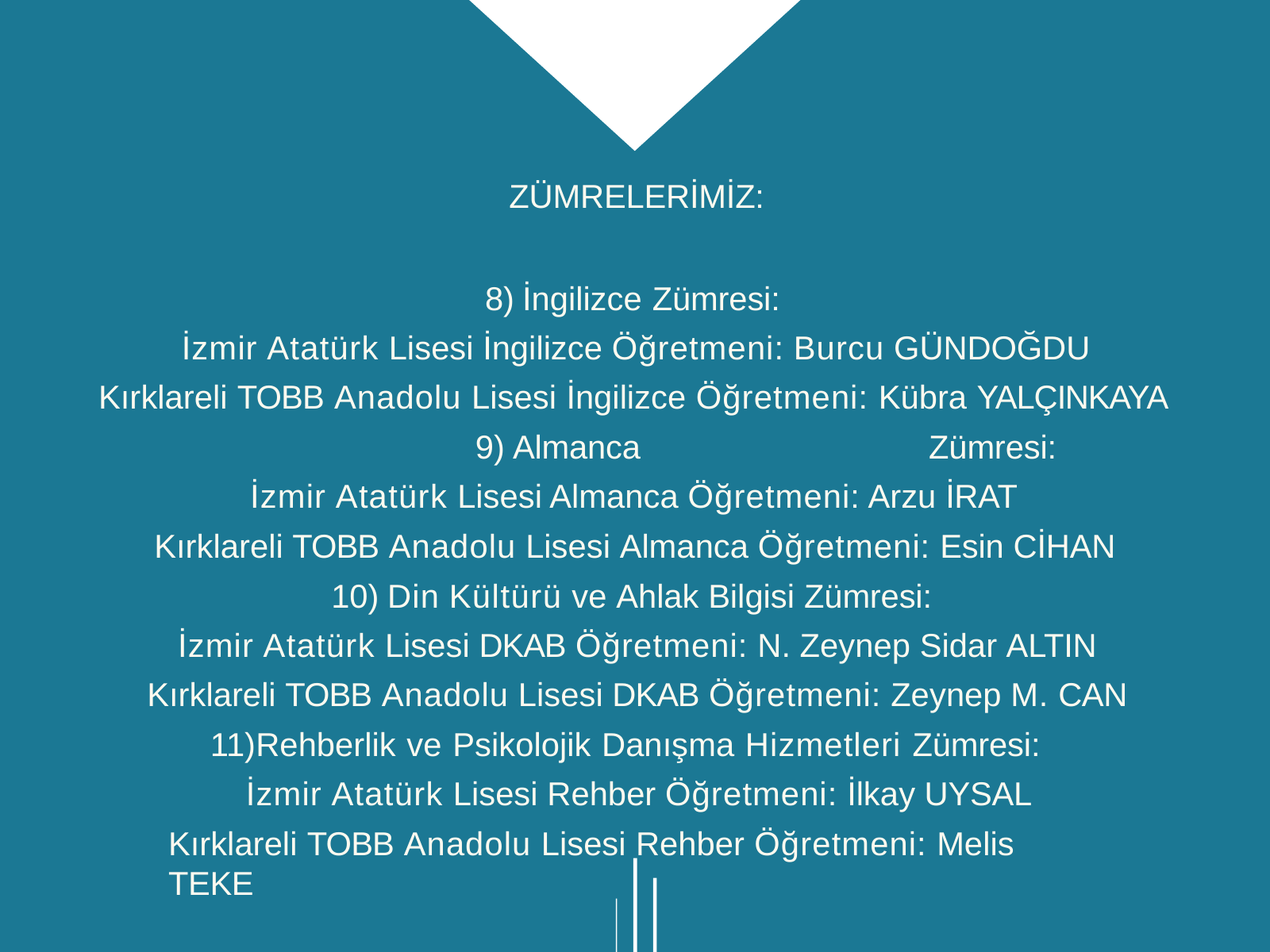

ZÜMRELERİMİZ:

İngilizce Zümresi:
İzmir Atatürk Lisesi İngilizce Öğretmeni: Burcu GÜNDOĞDU Kırklareli TOBB Anadolu Lisesi İngilizce Öğretmeni: Kübra YALÇINKAYA
Almanca	Zümresi:
İzmir Atatürk Lisesi Almanca Öğretmeni: Arzu İRAT Kırklareli TOBB Anadolu Lisesi Almanca Öğretmeni: Esin CİHAN
Din Kültürü ve Ahlak Bilgisi Zümresi:
İzmir Atatürk Lisesi DKAB Öğretmeni: N. Zeynep Sidar ALTIN Kırklareli TOBB Anadolu Lisesi DKAB Öğretmeni: Zeynep M. CAN
Rehberlik ve Psikolojik Danışma Hizmetleri Zümresi: İzmir Atatürk Lisesi Rehber Öğretmeni: İlkay UYSAL
Kırklareli TOBB Anadolu Lisesi Rehber Öğretmeni: Melis TEKE